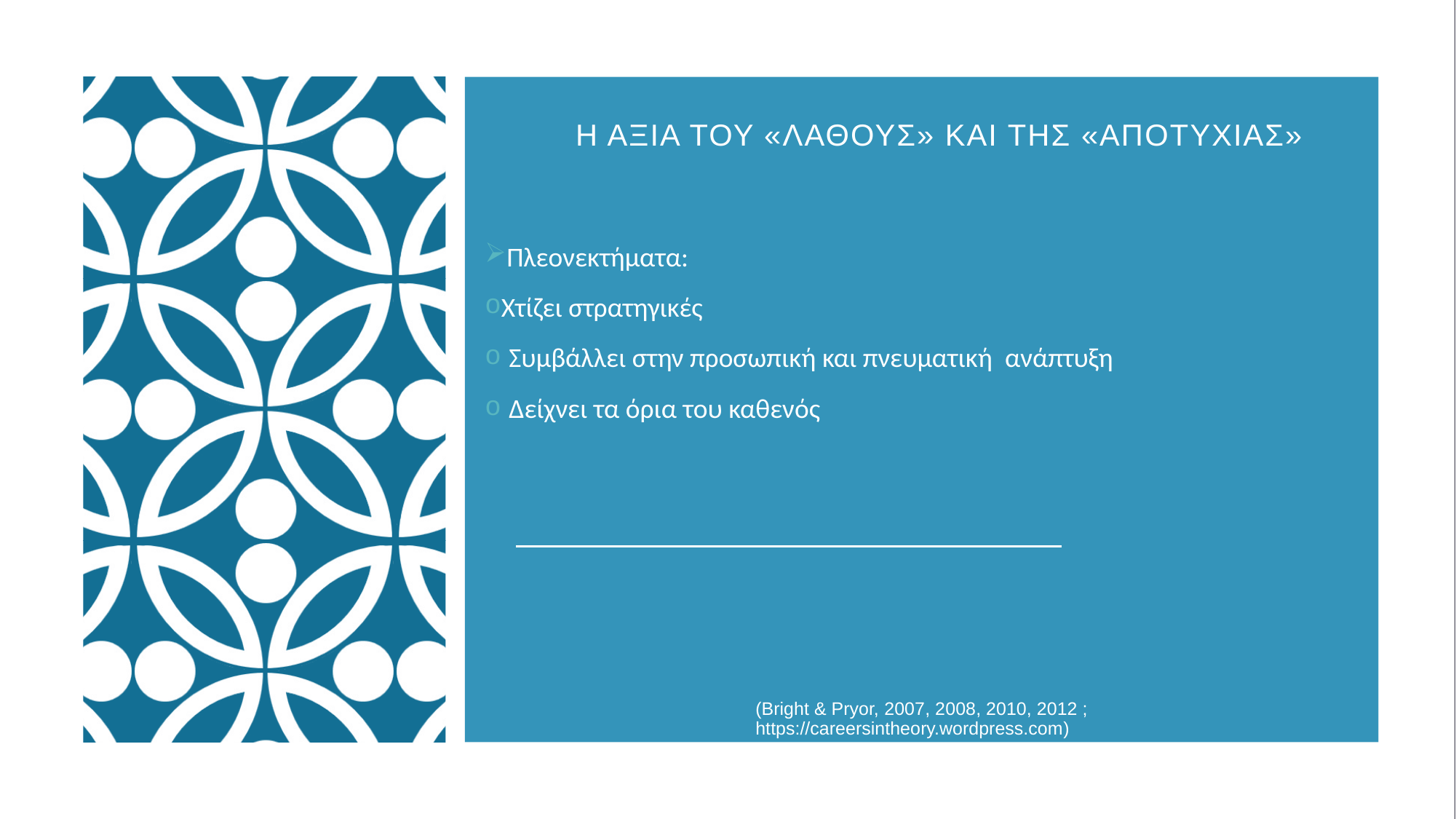

# Η ΑΞΙΑ ΤΟΥ «ΛΑΘΟΥΣ» ΚΑΙ ΤΗΣ «ΑΠΟΤΥΧΙΑΣ»
Πλεονεκτήματα:
Χτίζει στρατηγικές
 Συμβάλλει στην προσωπική και πνευματική  ανάπτυξη
 Δείχνει τα όρια του καθενός

(Bright & Pryor, 2007, 2008, 2010, 2012 ;  https://careersintheory.wordpress.com)